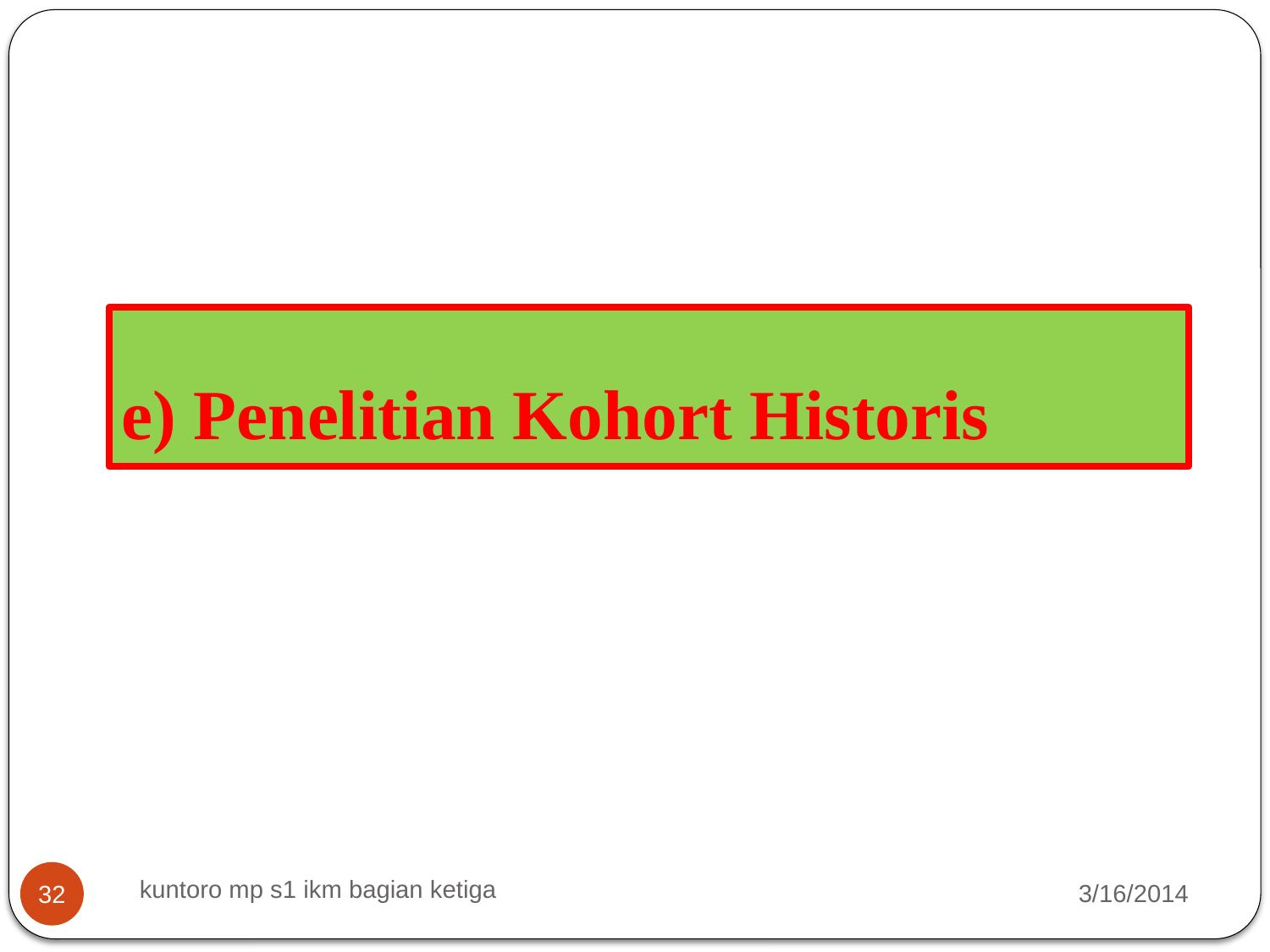

# e) Penelitian Kohort Historis
kuntoro mp s1 ikm bagian ketiga
3/16/2014
32